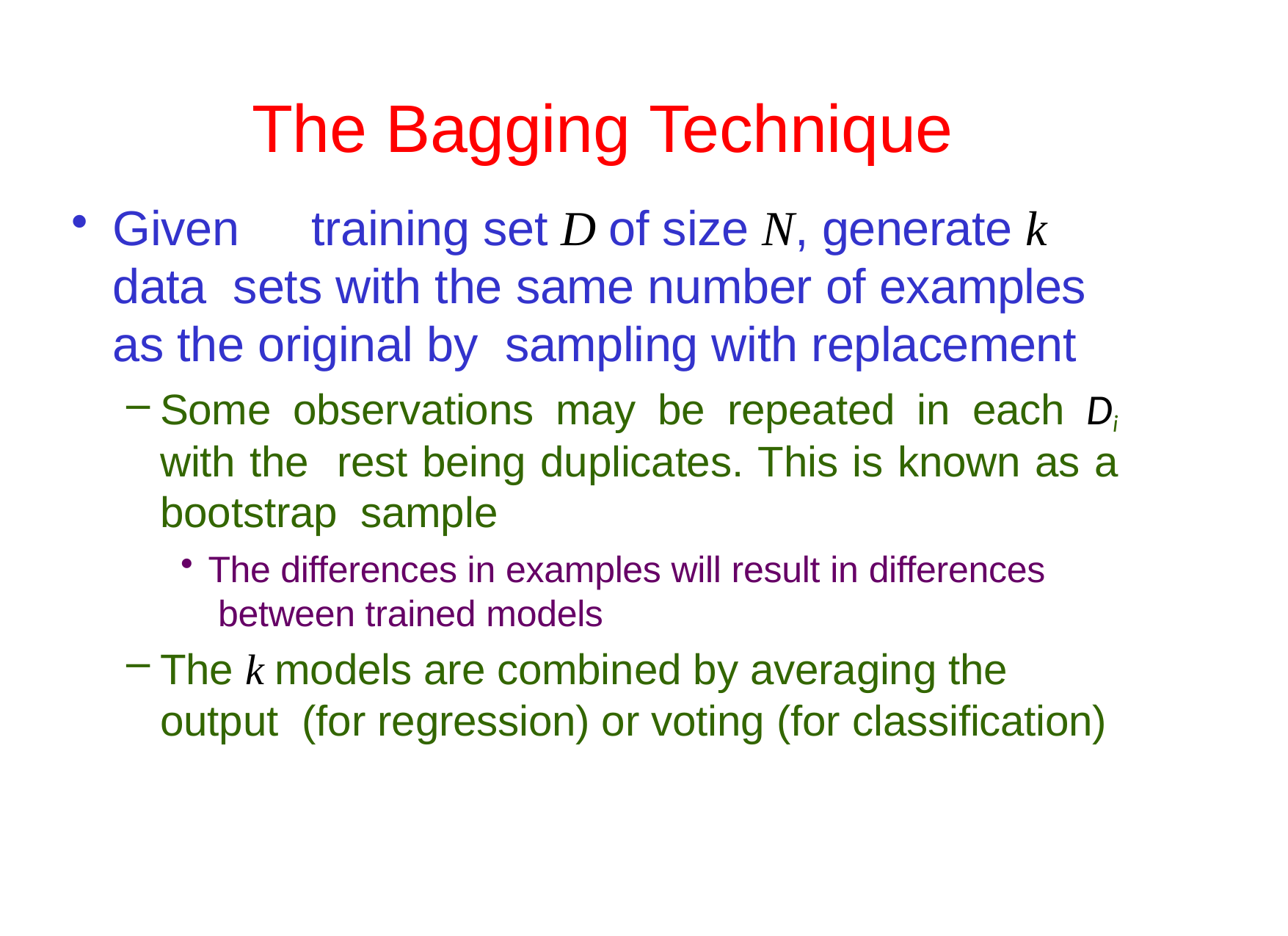

# The Bagging Technique
Given	training set D of size N, generate k data  sets with the same number of examples as the original by  sampling with replacement
Some observations may be repeated in each Di with the  rest being duplicates. This is known as a bootstrap  sample
The differences in examples will result in differences  between trained models
The k models are combined by averaging the output  (for regression) or voting (for classification)